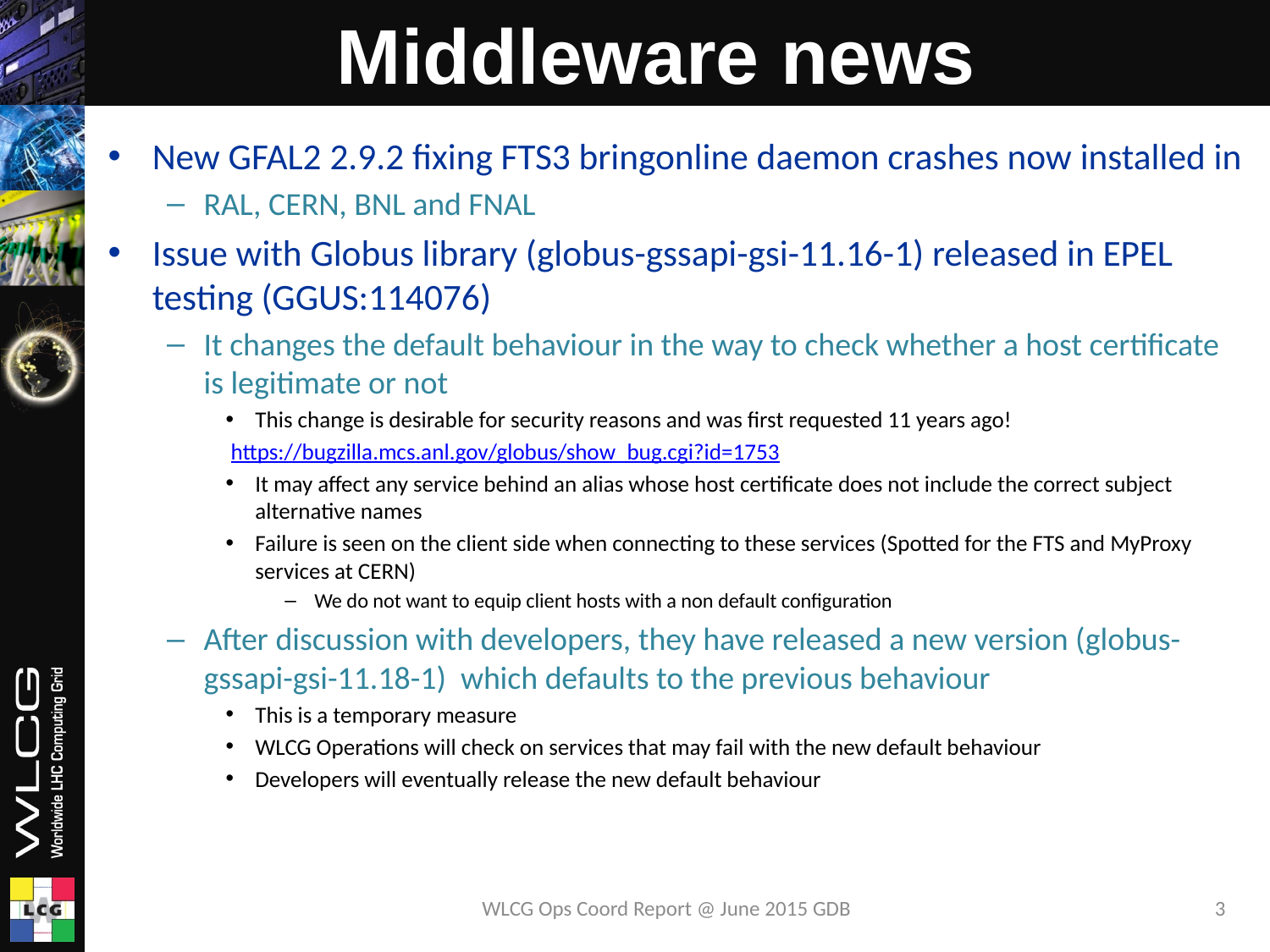

# Middleware news
New GFAL2 2.9.2 fixing FTS3 bringonline daemon crashes now installed in
RAL, CERN, BNL and FNAL
Issue with Globus library (globus-gssapi-gsi-11.16-1) released in EPEL testing (GGUS:114076)
It changes the default behaviour in the way to check whether a host certificate is legitimate or not
This change is desirable for security reasons and was first requested 11 years ago!
	 https://bugzilla.mcs.anl.gov/globus/show_bug.cgi?id=1753
It may affect any service behind an alias whose host certificate does not include the correct subject alternative names
Failure is seen on the client side when connecting to these services (Spotted for the FTS and MyProxy services at CERN)
We do not want to equip client hosts with a non default configuration
After discussion with developers, they have released a new version (globus-gssapi-gsi-11.18-1)  which defaults to the previous behaviour
This is a temporary measure
WLCG Operations will check on services that may fail with the new default behaviour
Developers will eventually release the new default behaviour

WLCG Ops Coord Report @ June 2015 GDB
3